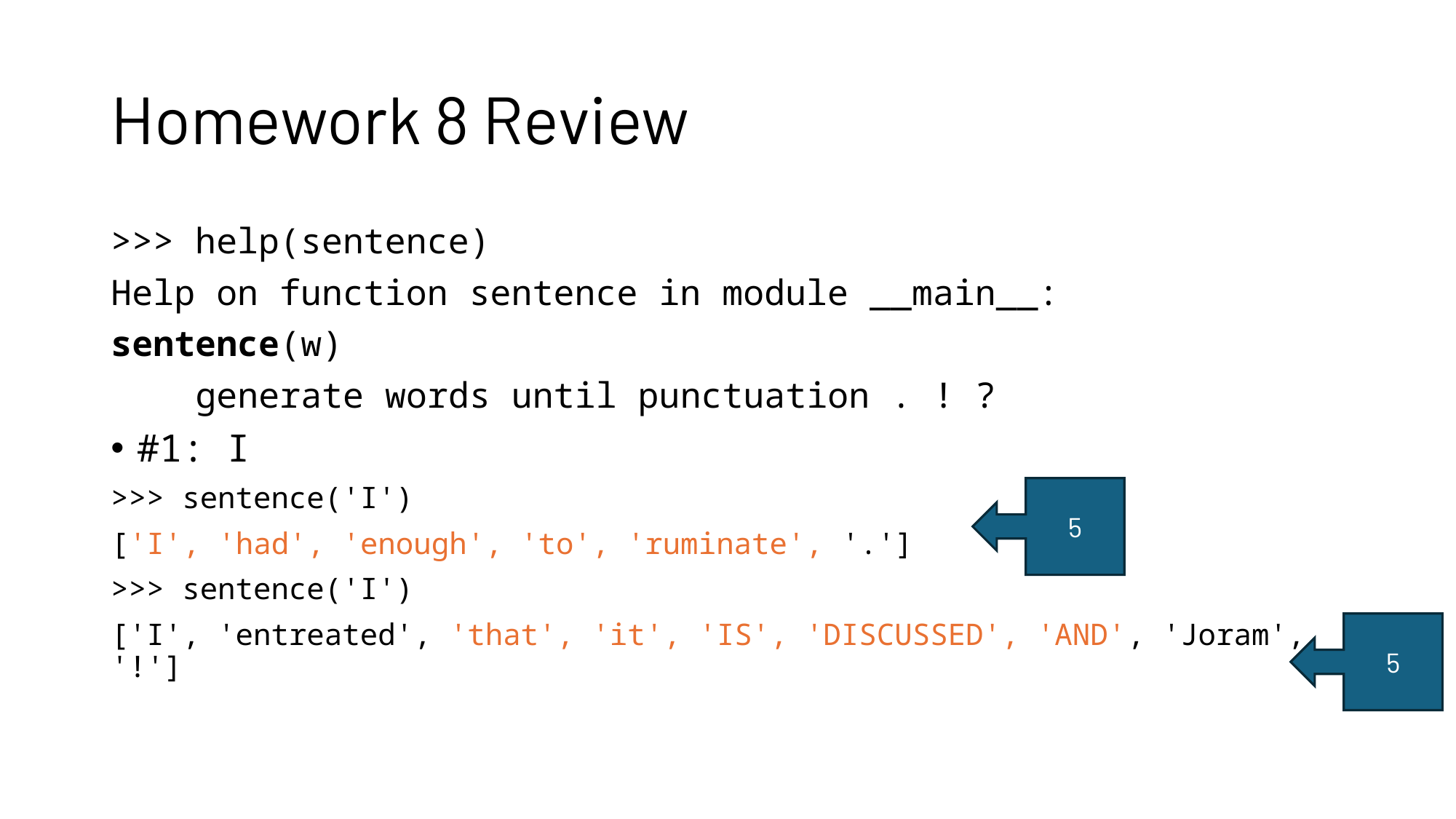

# Homework 8 Review
>>> help(sentence)
Help on function sentence in module __main__:
sentence(w)
    generate words until punctuation . ! ?
#1: I
>>> sentence('I')
['I', 'had', 'enough', 'to', 'ruminate', '.']
>>> sentence('I')
['I', 'entreated', 'that', 'it', 'IS', 'DISCUSSED', 'AND', 'Joram', '!']
5
5